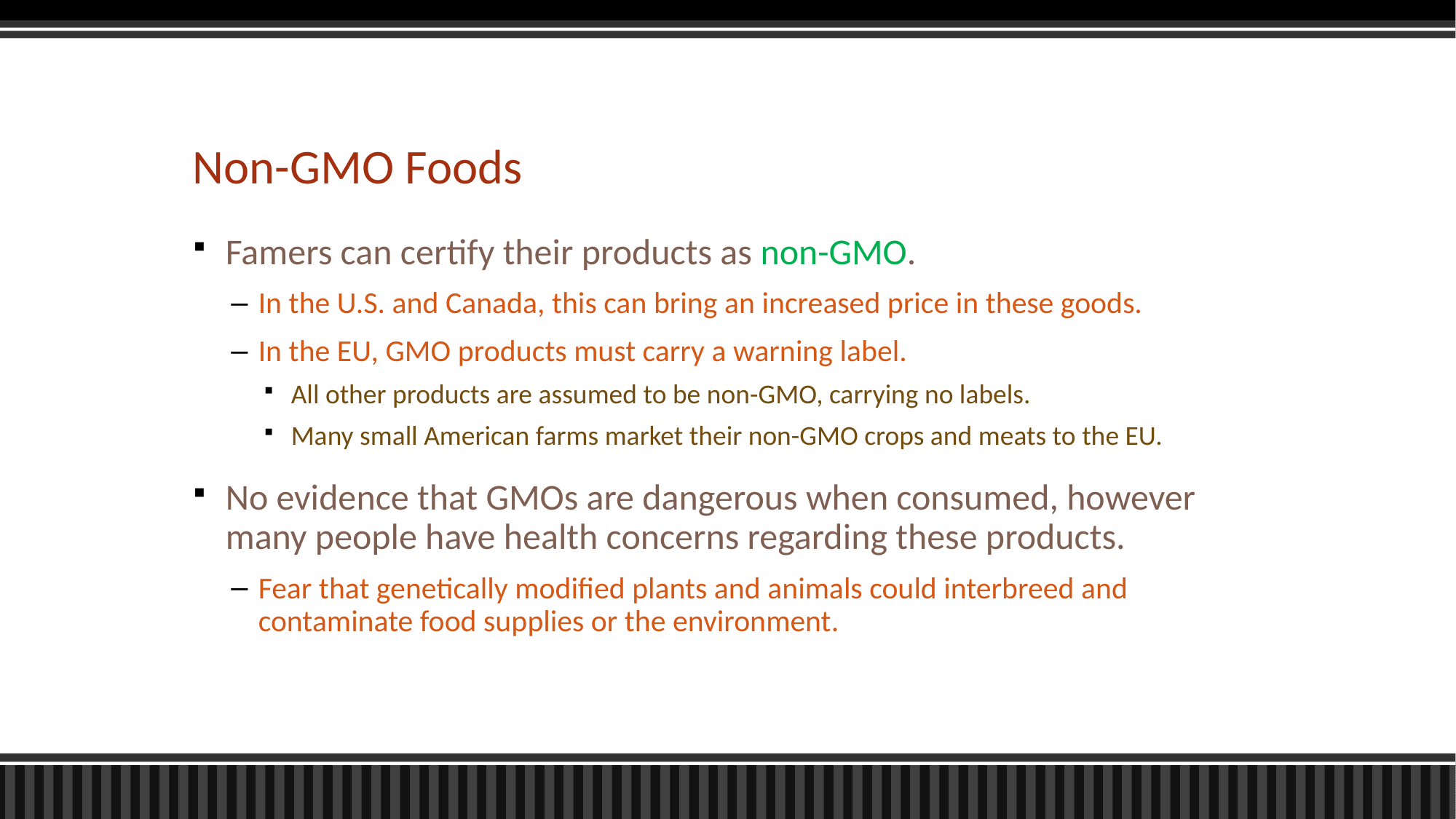

# Non-GMO Foods
Famers can certify their products as non-GMO.
In the U.S. and Canada, this can bring an increased price in these goods.
In the EU, GMO products must carry a warning label.
All other products are assumed to be non-GMO, carrying no labels.
Many small American farms market their non-GMO crops and meats to the EU.
No evidence that GMOs are dangerous when consumed, however many people have health concerns regarding these products.
Fear that genetically modified plants and animals could interbreed and contaminate food supplies or the environment.